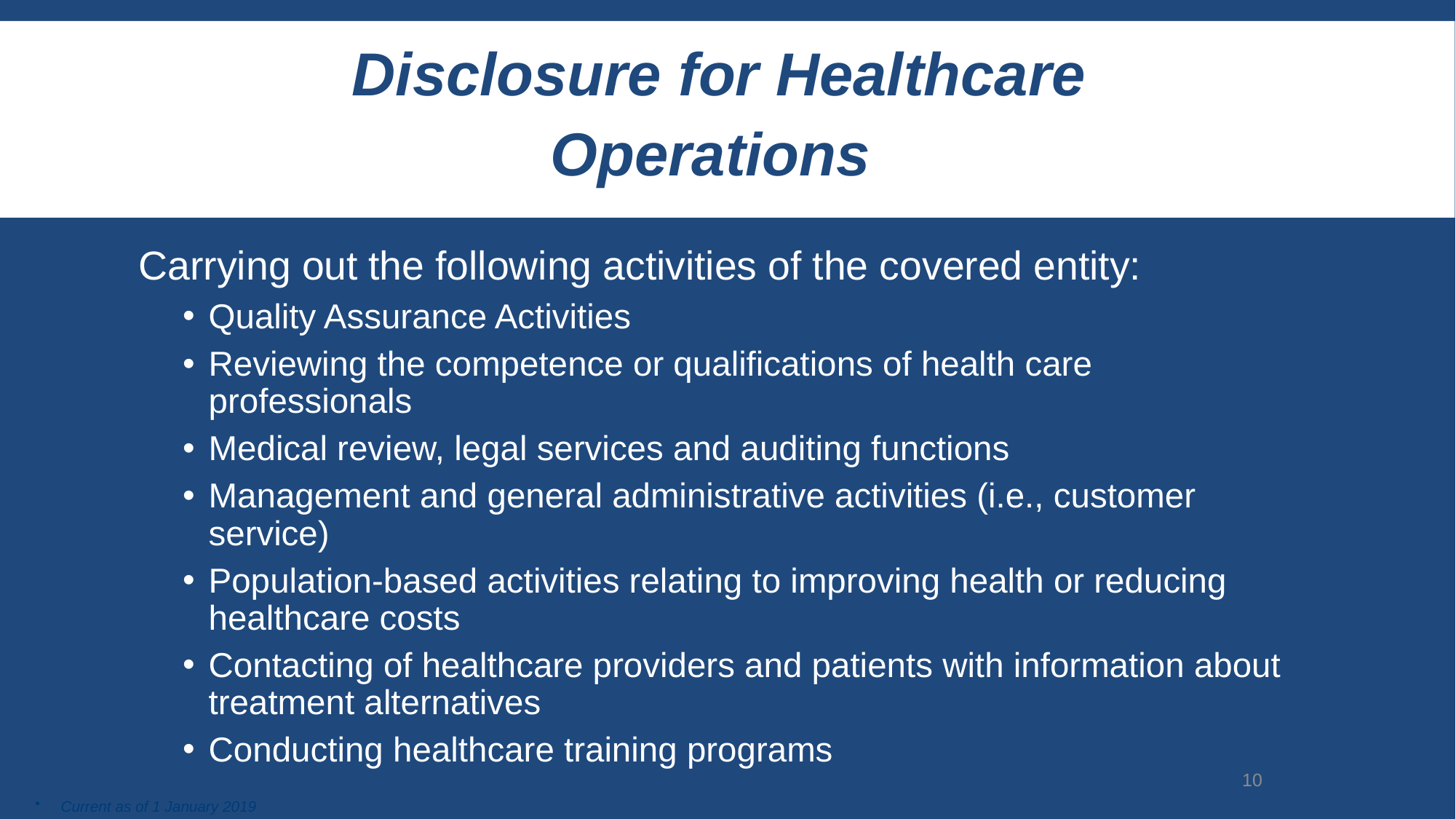

Disclosure for Healthcare Operations
Carrying out the following activities of the covered entity:
Quality Assurance Activities
Reviewing the competence or qualifications of health care professionals
Medical review, legal services and auditing functions
Management and general administrative activities (i.e., customer service)
Population-based activities relating to improving health or reducing healthcare costs
Contacting of healthcare providers and patients with information about treatment alternatives
Conducting healthcare training programs
10